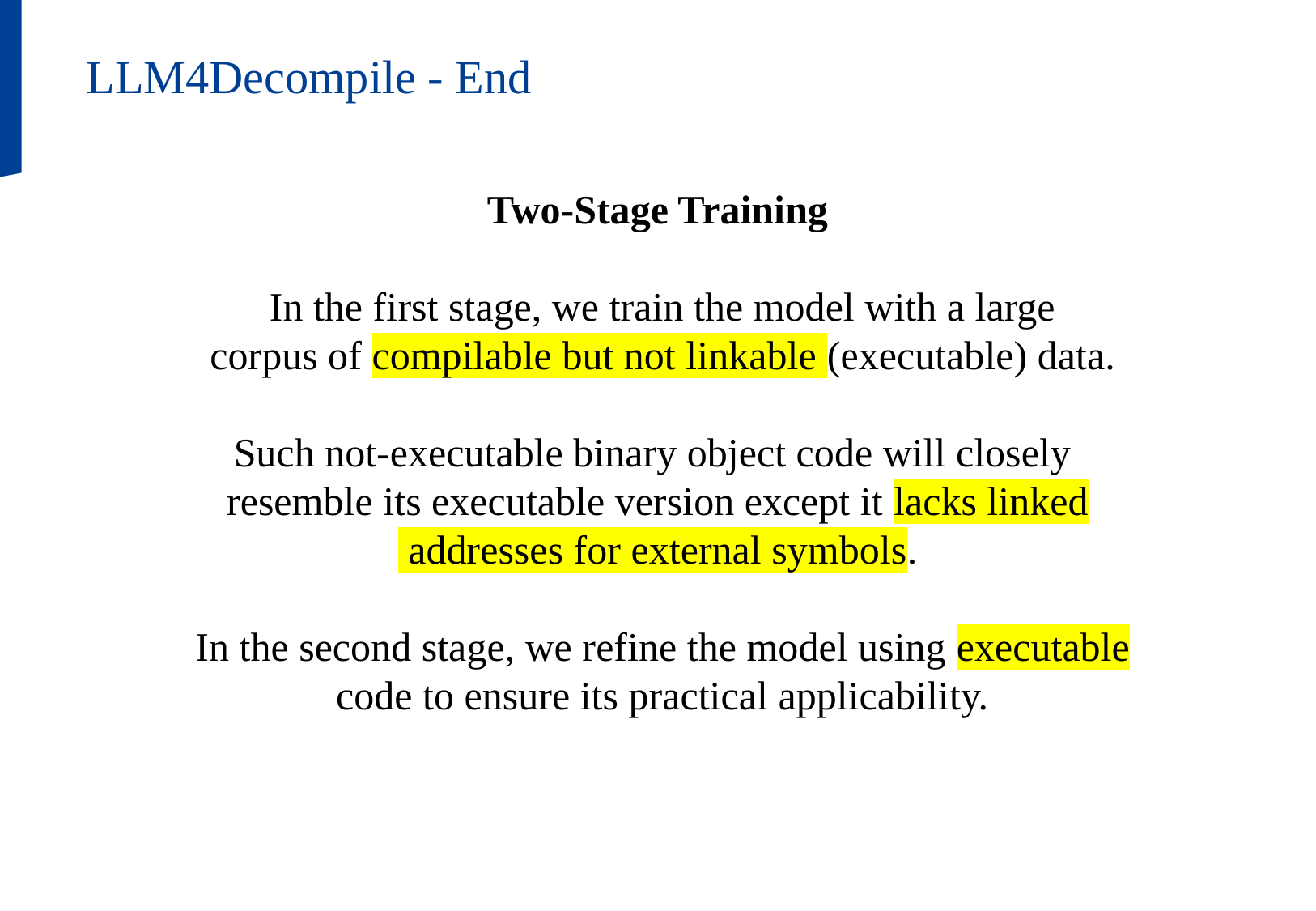

LLM4Decompile - End
Two-Stage Training

 In the first stage, we train the model with a large
 corpus of compilable but not linkable (executable) data.

Such not-executable binary object code will closely
resemble its executable version except it lacks linked
 addresses for external symbols.

 In the second stage, we refine the model using executable
 code to ensure its practical applicability.